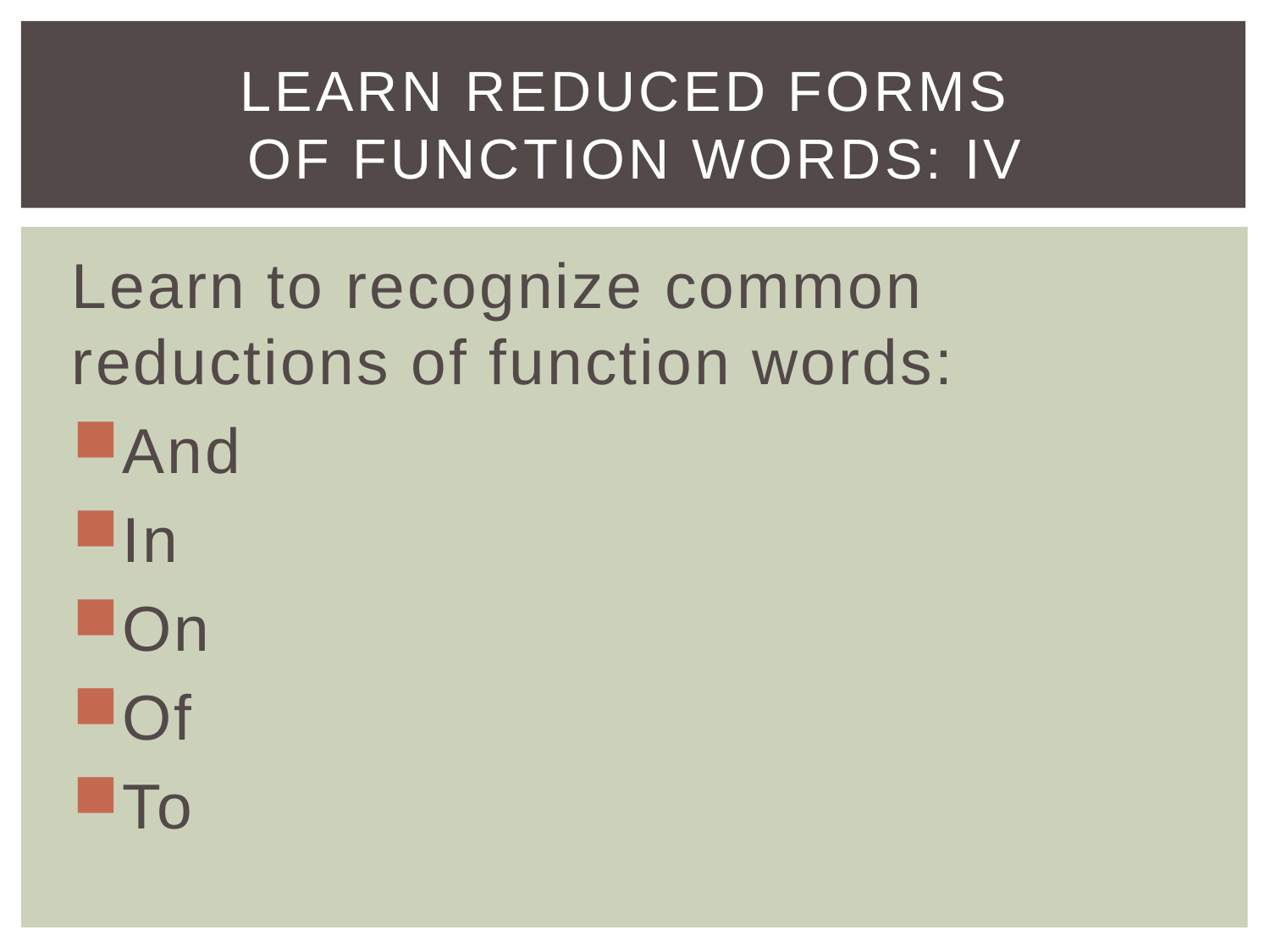

# Learn reduced forms of function words: Iv
Learn to recognize common reductions of function words:
And
In
On
Of
To